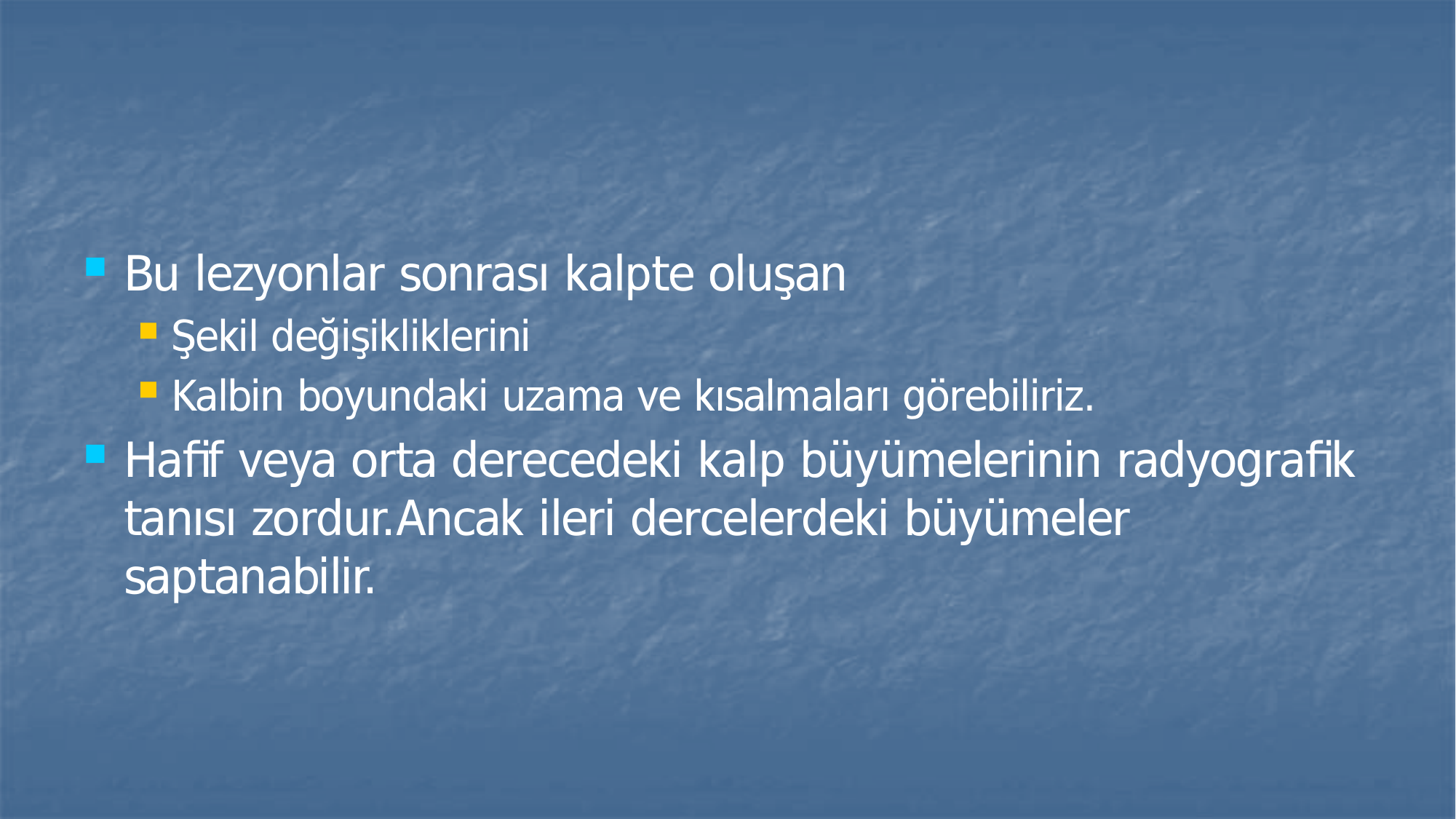

#
Bu lezyonlar sonrası kalpte oluşan
Şekil değişikliklerini
Kalbin boyundaki uzama ve kısalmaları görebiliriz.
Hafif veya orta derecedeki kalp büyümelerinin radyografik tanısı zordur.Ancak ileri dercelerdeki büyümeler saptanabilir.